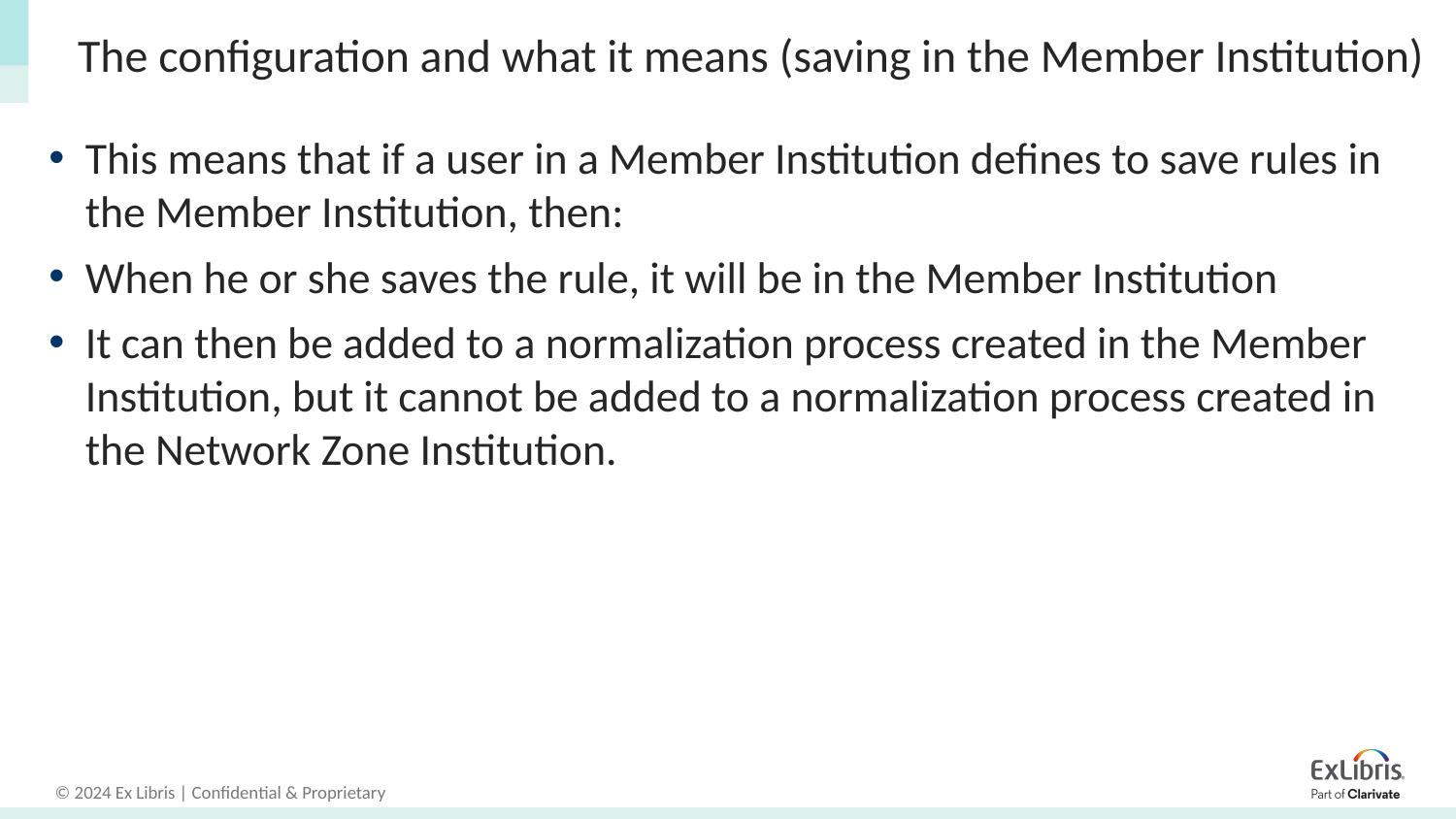

# The configuration and what it means (saving in the Member Institution)
This means that if a user in a Member Institution defines to save rules in the Member Institution, then:
When he or she saves the rule, it will be in the Member Institution
It can then be added to a normalization process created in the Member Institution, but it cannot be added to a normalization process created in the Network Zone Institution.